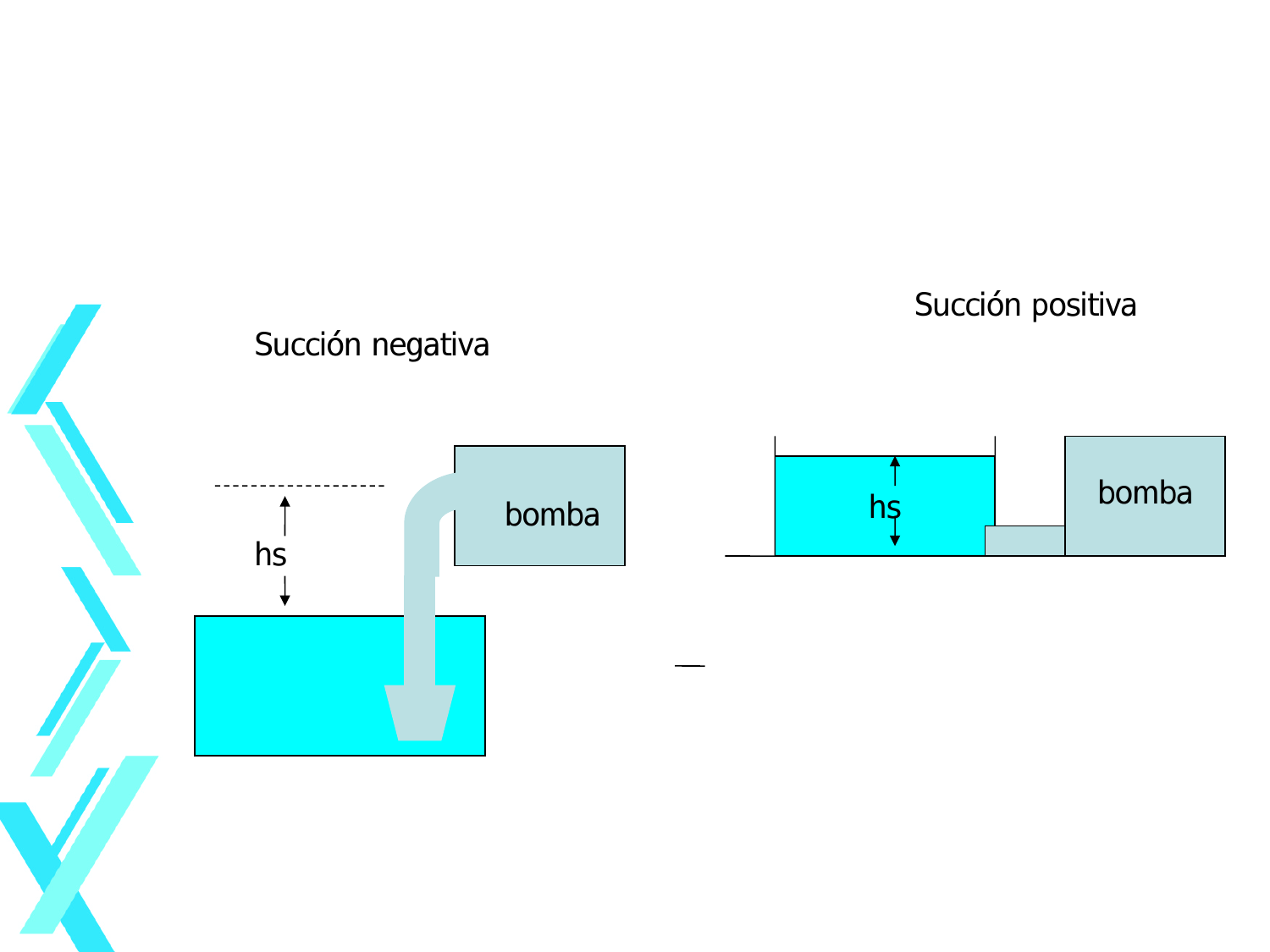

Succión positiva
Succión negativa

hs

bomba

bomba

hs